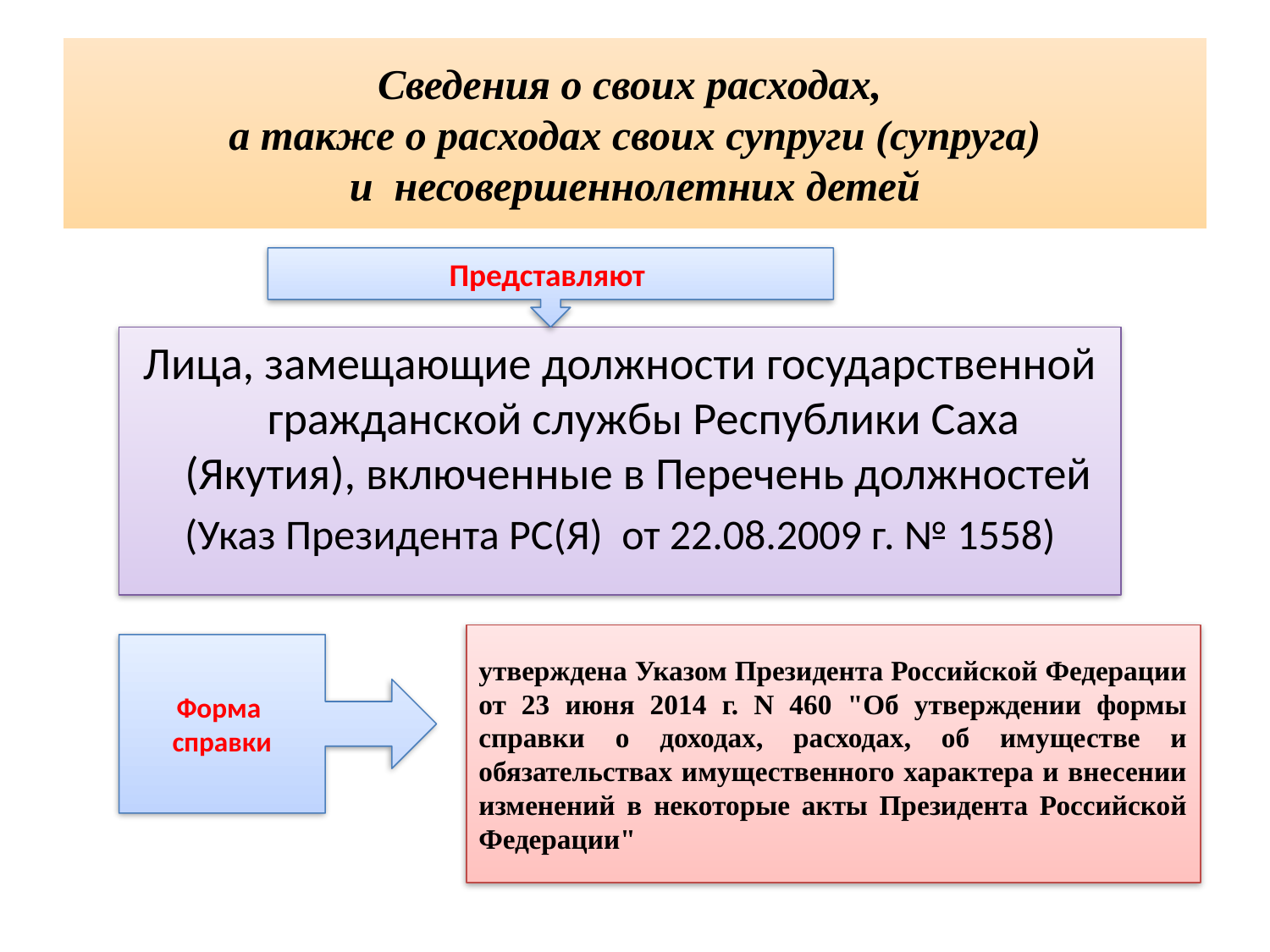

# Сведения о своих расходах, а также о расходах своих супруги (супруга) и  несовершеннолетних детей
Представляют
Лица, замещающие должности государственной гражданской службы Республики Саха (Якутия), включенные в Перечень должностей
(Указ Президента РС(Я)  от 22.08.2009 г. № 1558)

утверждена Указом Президента Российской Федерации от 23 июня 2014 г. N 460 "Об утверждении формы справки о доходах, расходах, об имуществе и обязательствах имущественного характера и внесении изменений в некоторые акты Президента Российской Федерации"
Форма  справки